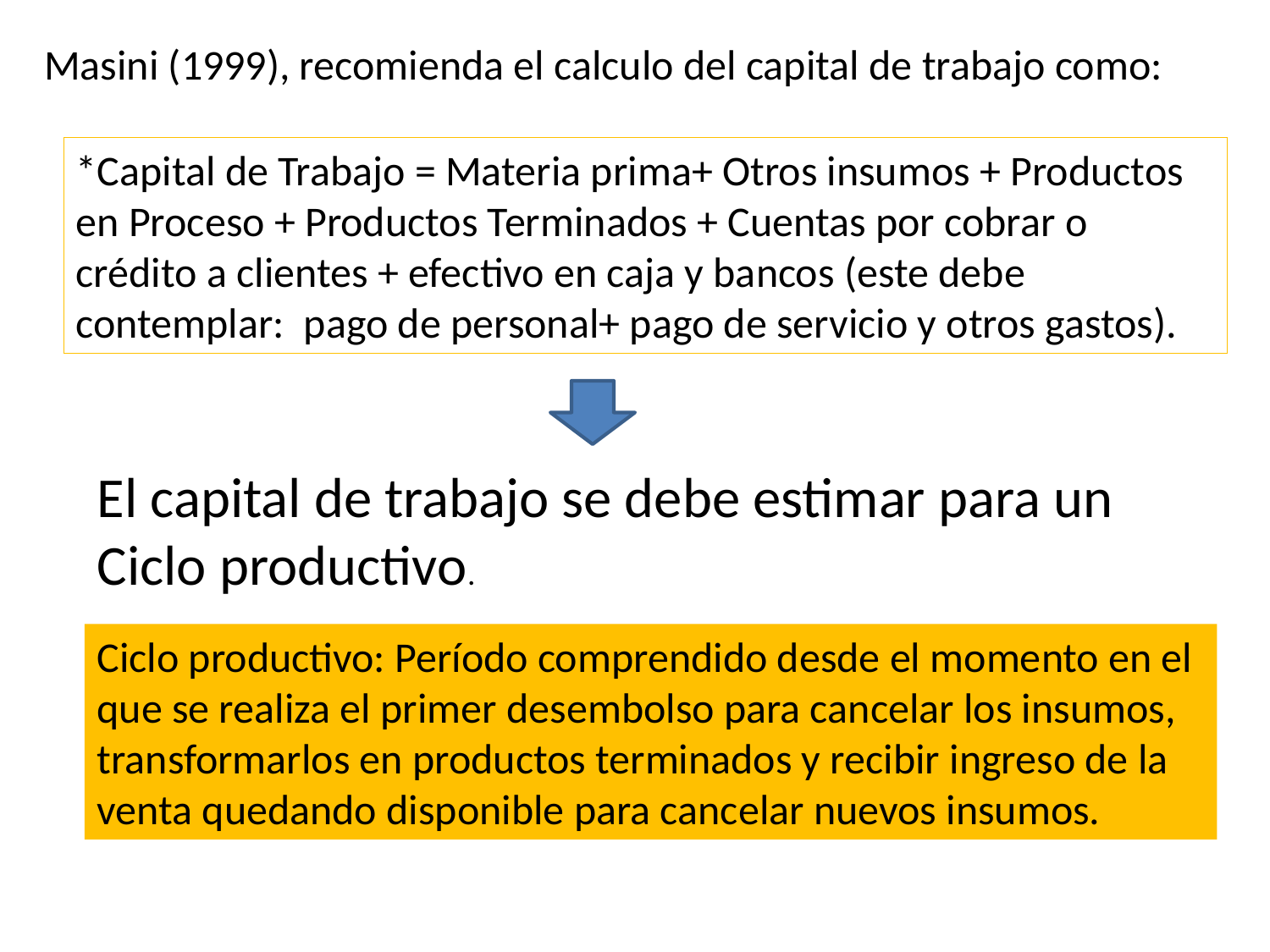

Masini (1999), recomienda el calculo del capital de trabajo como:
*Capital de Trabajo = Materia prima+ Otros insumos + Productos en Proceso + Productos Terminados + Cuentas por cobrar o crédito a clientes + efectivo en caja y bancos (este debe contemplar:  pago de personal+ pago de servicio y otros gastos).

El capital de trabajo se debe estimar para un Ciclo productivo.
Ciclo productivo: Período comprendido desde el momento en el que se realiza el primer desembolso para cancelar los insumos, transformarlos en productos terminados y recibir ingreso de la venta quedando disponible para cancelar nuevos insumos.